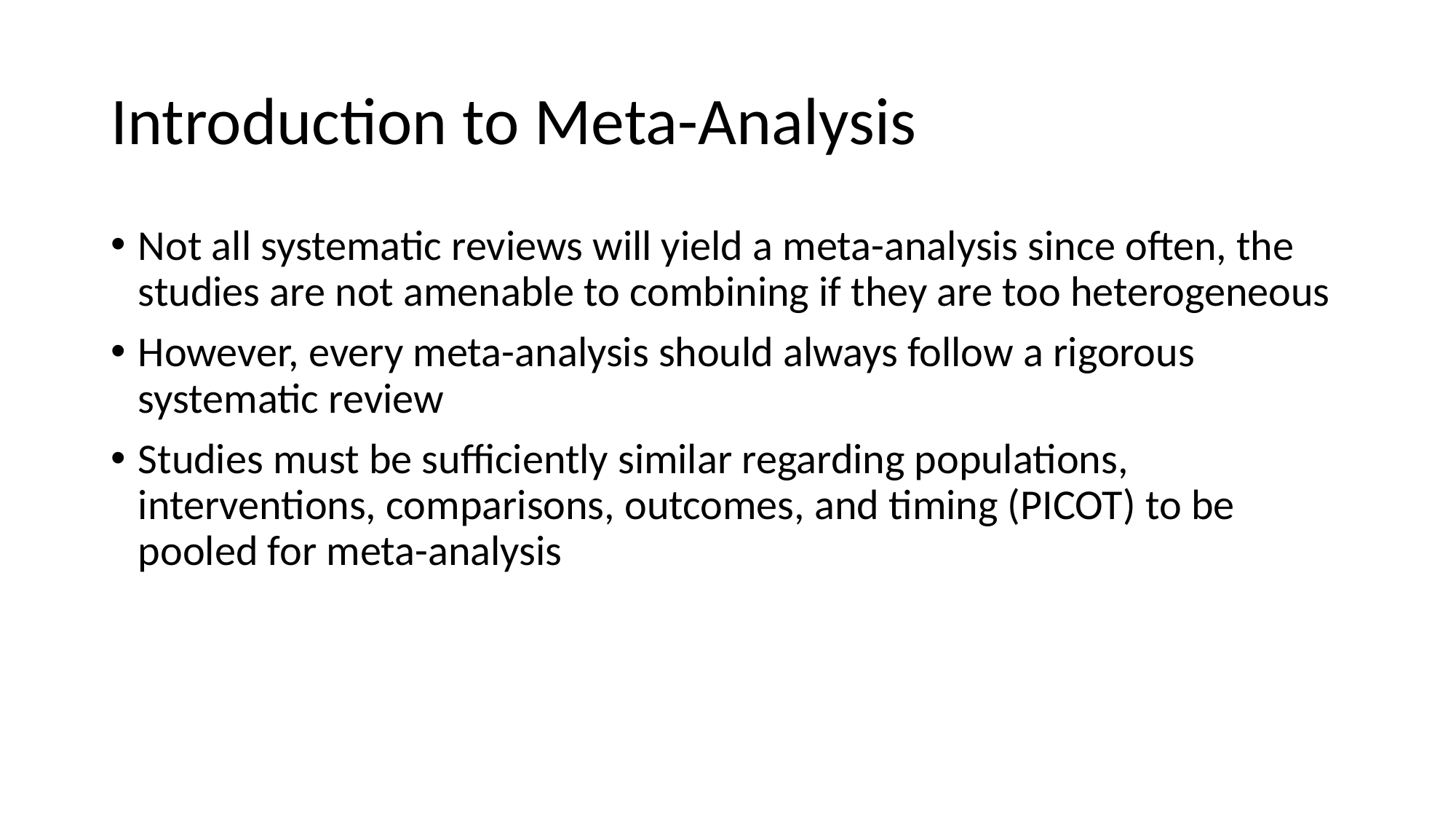

# Introduction to Meta-Analysis
Not all systematic reviews will yield a meta-analysis since often, the studies are not amenable to combining if they are too heterogeneous
However, every meta-analysis should always follow a rigorous systematic review
Studies must be sufficiently similar regarding populations, interventions, comparisons, outcomes, and timing (PICOT) to be pooled for meta-analysis